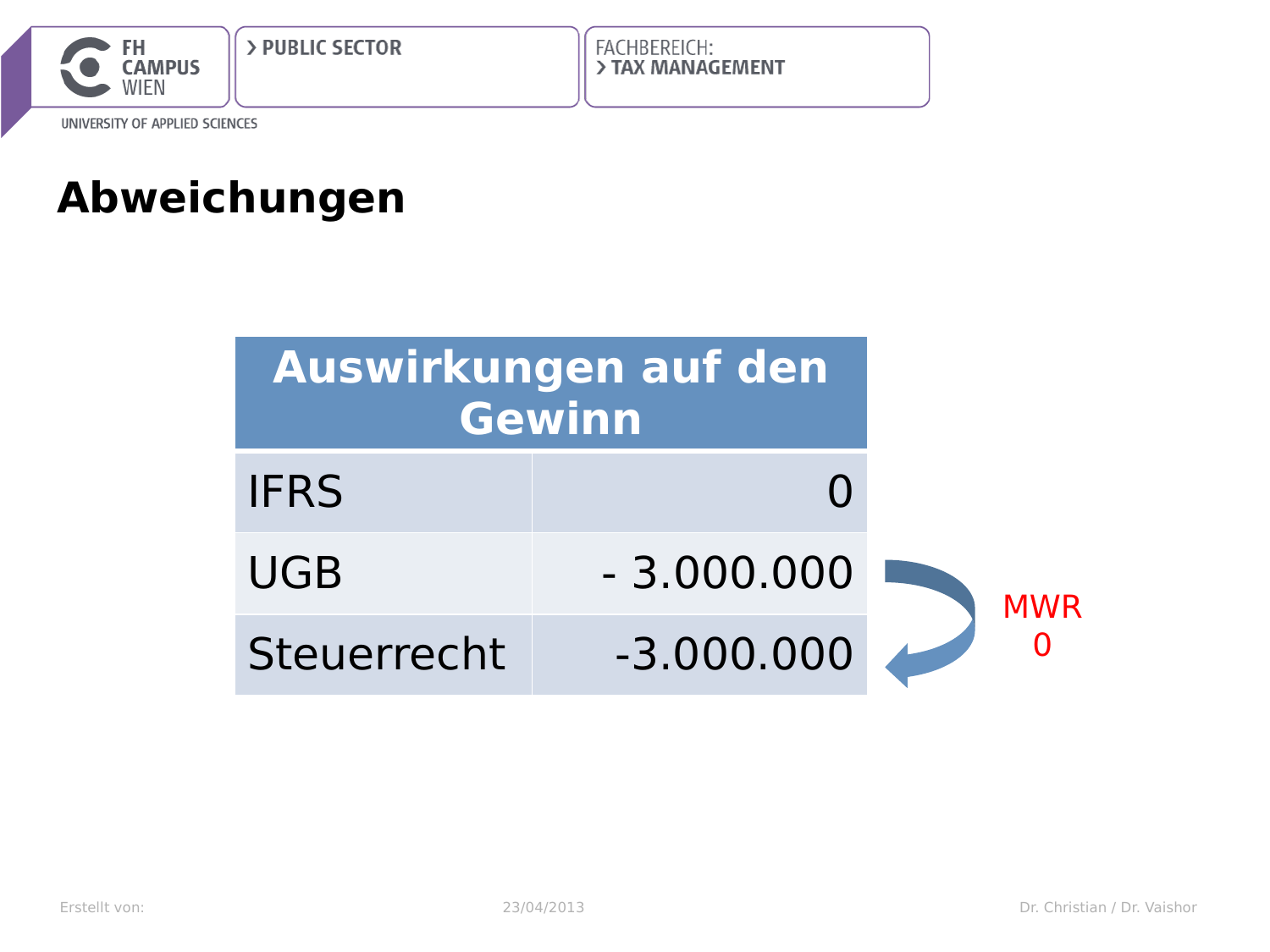

# Abweichungen
| Auswirkungen auf den Gewinn |  |
| --- | --- |
| IFRS | 0 |
| UGB | - 3.000.000 |
| Steuerrecht | -3.000.000 |

MWR
0
23/04/2013
Dr. Christian / Dr. Vaishor